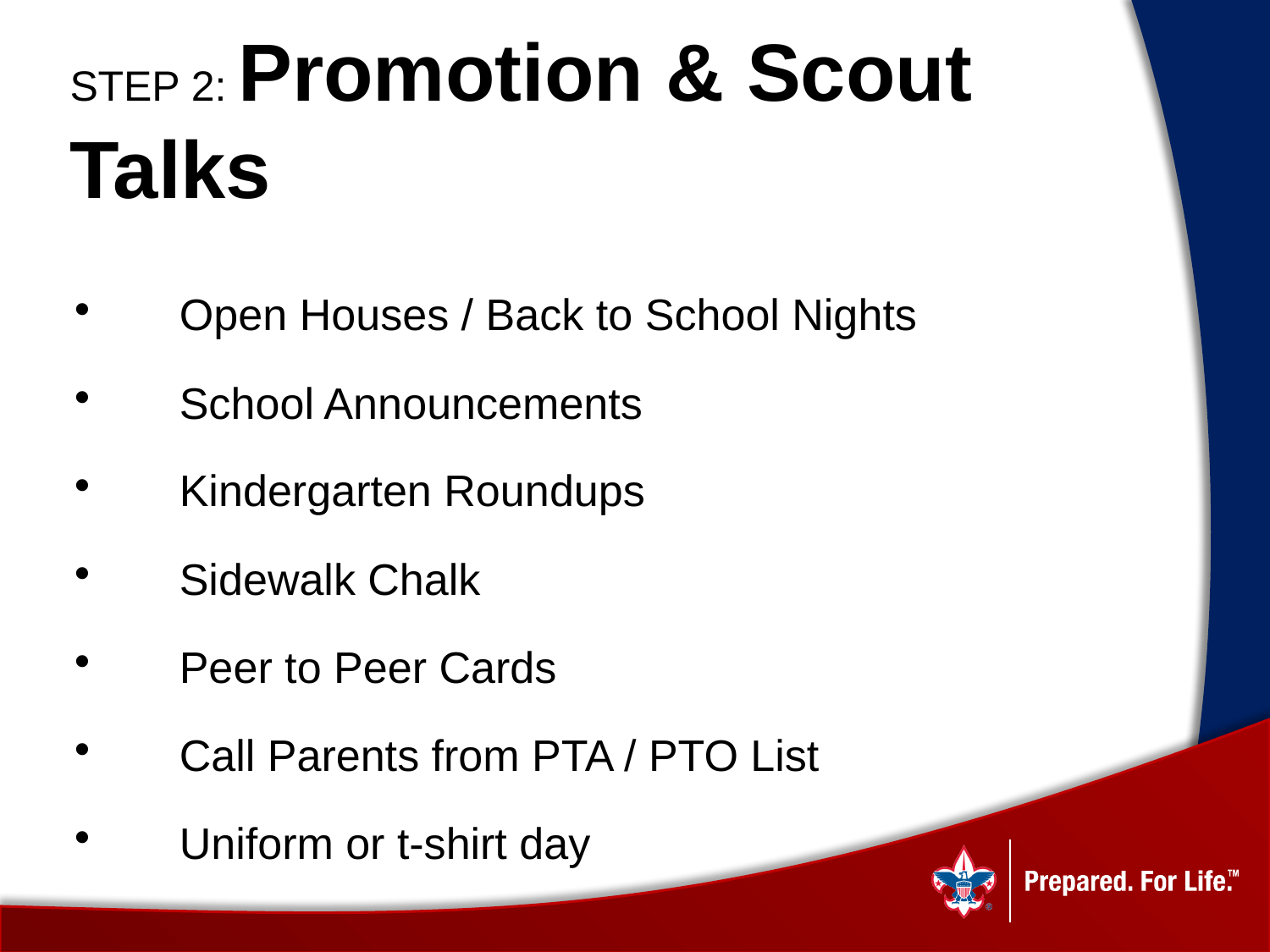

# STEP 2: Promotion & Scout Talks
Open Houses / Back to School Nights
School Announcements
Kindergarten Roundups
Sidewalk Chalk
Peer to Peer Cards
Call Parents from PTA / PTO List
Uniform or t-shirt day